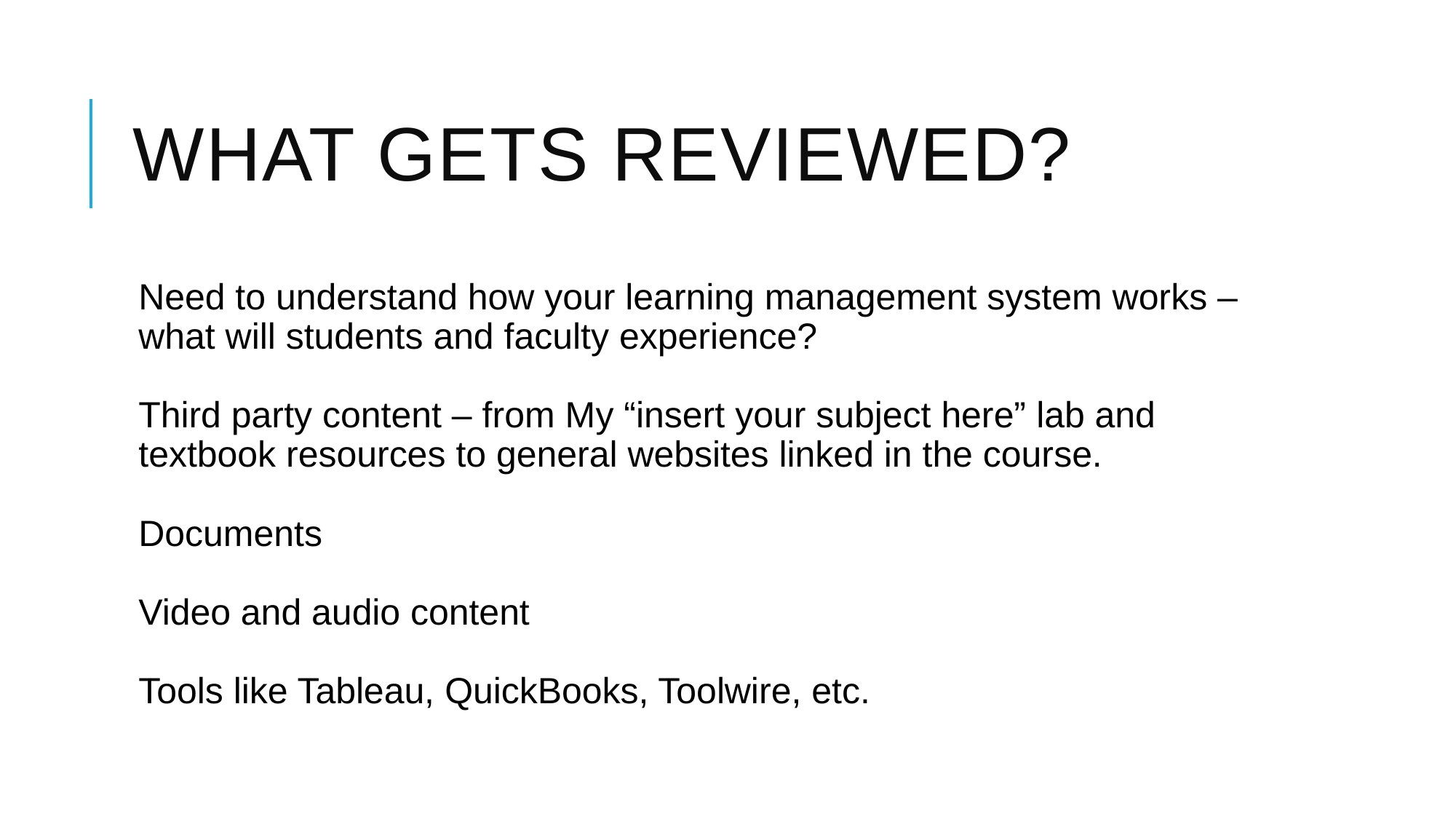

# What gets reviewed?
Need to understand how your learning management system works – what will students and faculty experience?
Third party content – from My “insert your subject here” lab and textbook resources to general websites linked in the course.
Documents
Video and audio content
Tools like Tableau, QuickBooks, Toolwire, etc.